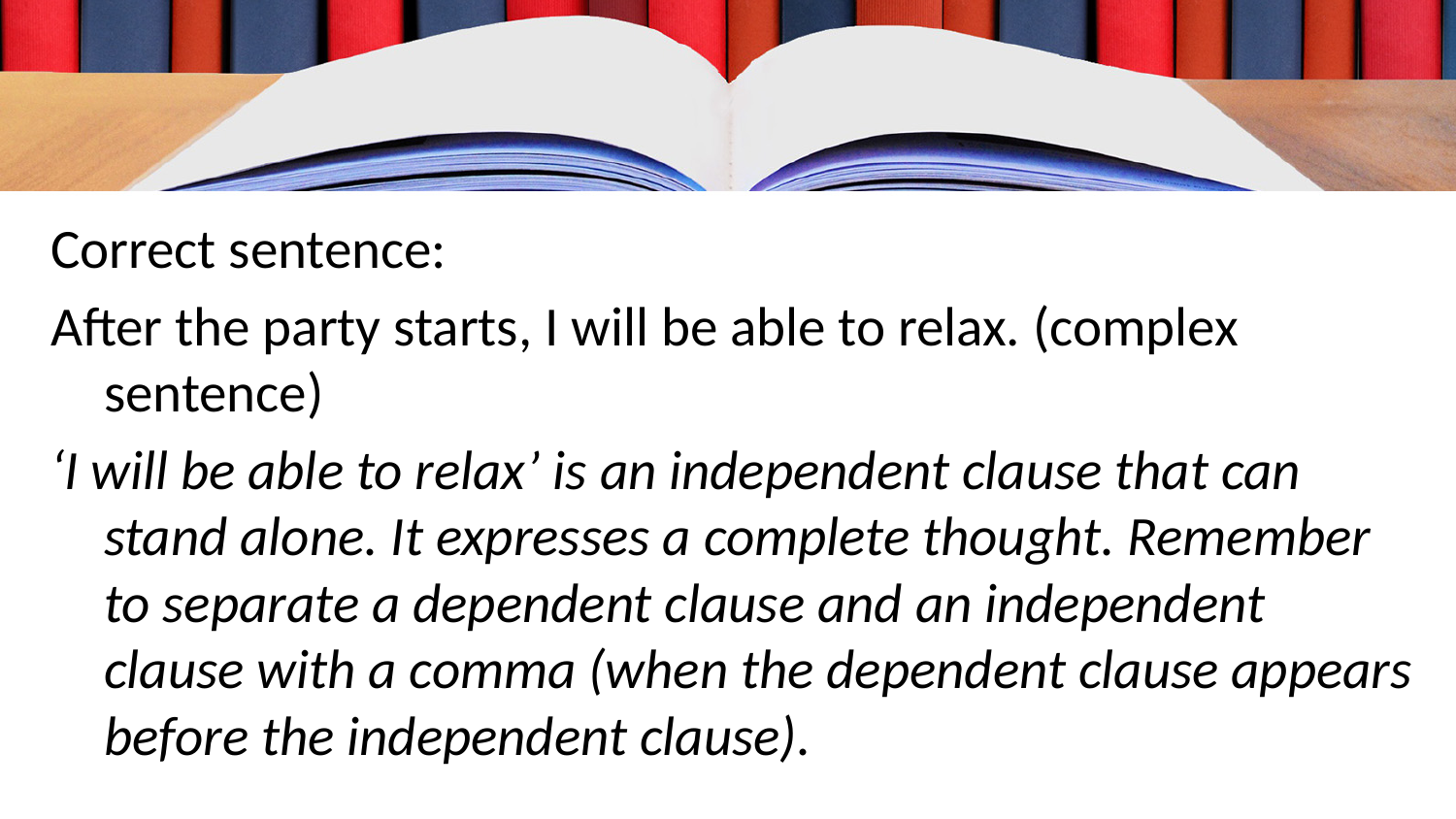

Correct sentence:
After the party starts, I will be able to relax. (complex sentence)
‘I will be able to relax’ is an independent clause that can stand alone. It expresses a complete thought. Remember to separate a dependent clause and an independent clause with a comma (when the dependent clause appears before the independent clause).